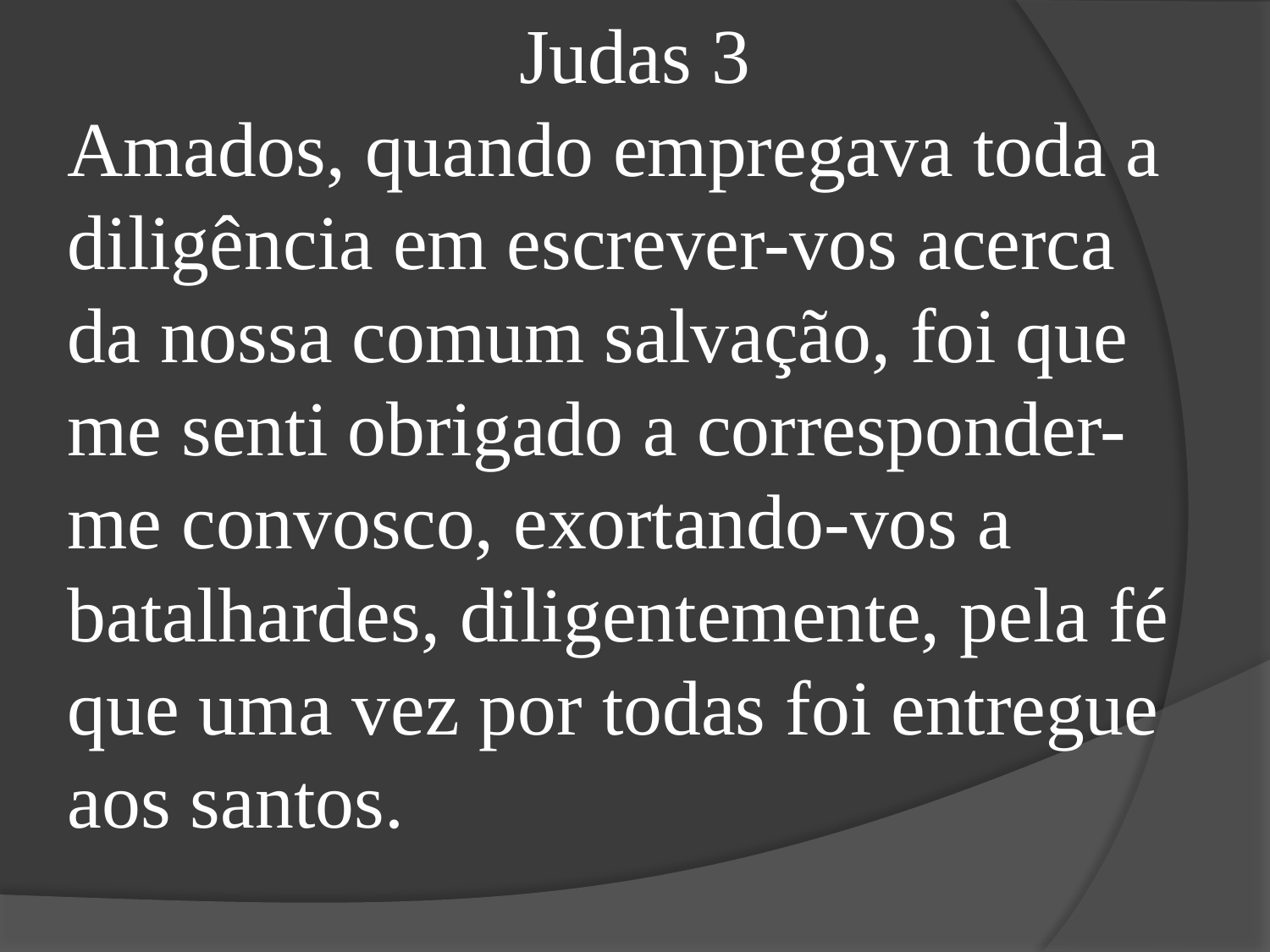

Judas 3
Amados, quando empregava toda a diligência em escrever-vos acerca da nossa comum salvação, foi que me senti obrigado a corresponder-me convosco, exortando-vos a batalhardes, diligentemente, pela fé que uma vez por todas foi entregue aos santos.